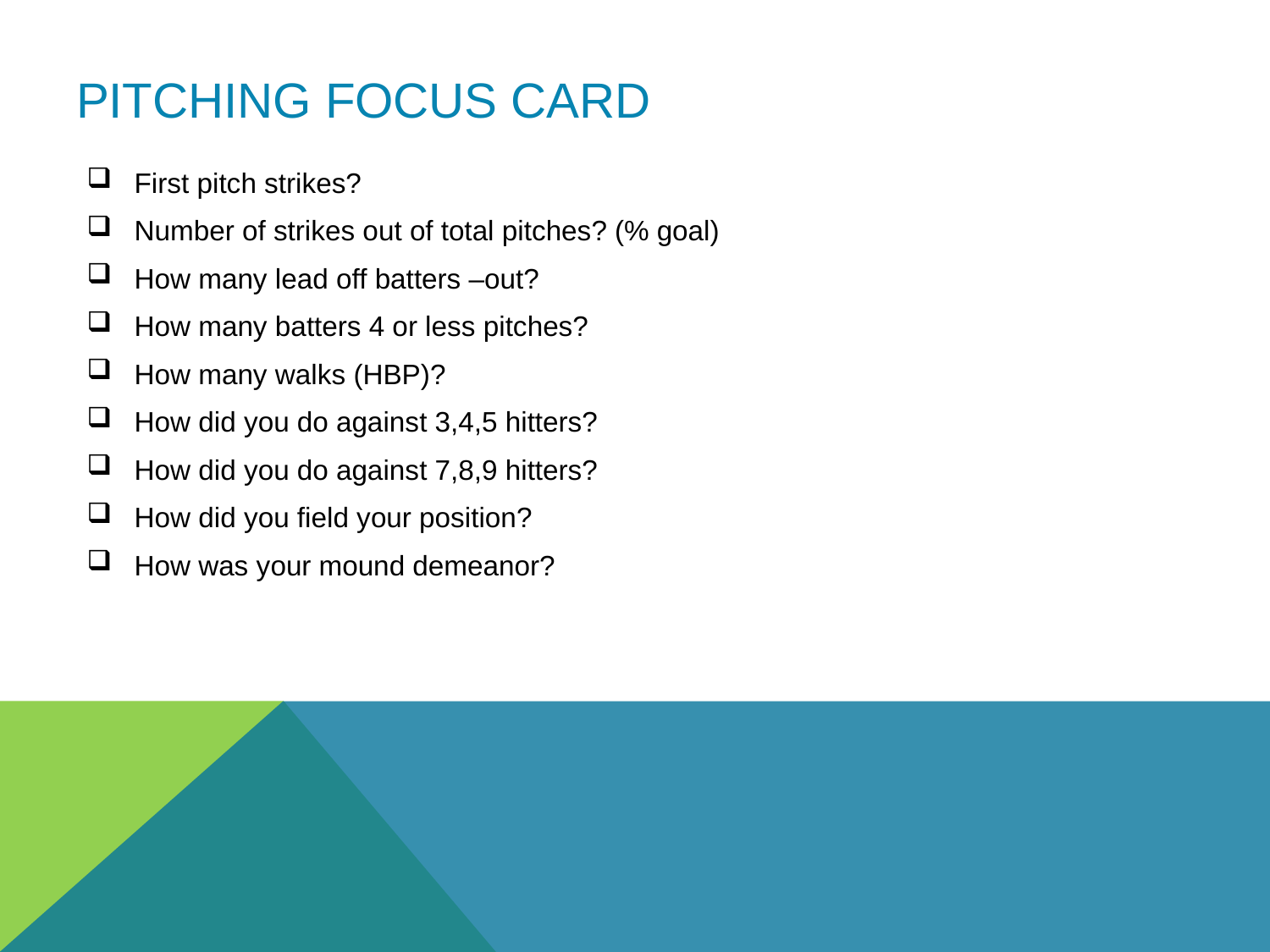

# Pitching Focus Card
First pitch strikes?
Number of strikes out of total pitches? (% goal)
How many lead off batters –out?
How many batters 4 or less pitches?
How many walks (HBP)?
How did you do against 3,4,5 hitters?
How did you do against 7,8,9 hitters?
How did you field your position?
How was your mound demeanor?